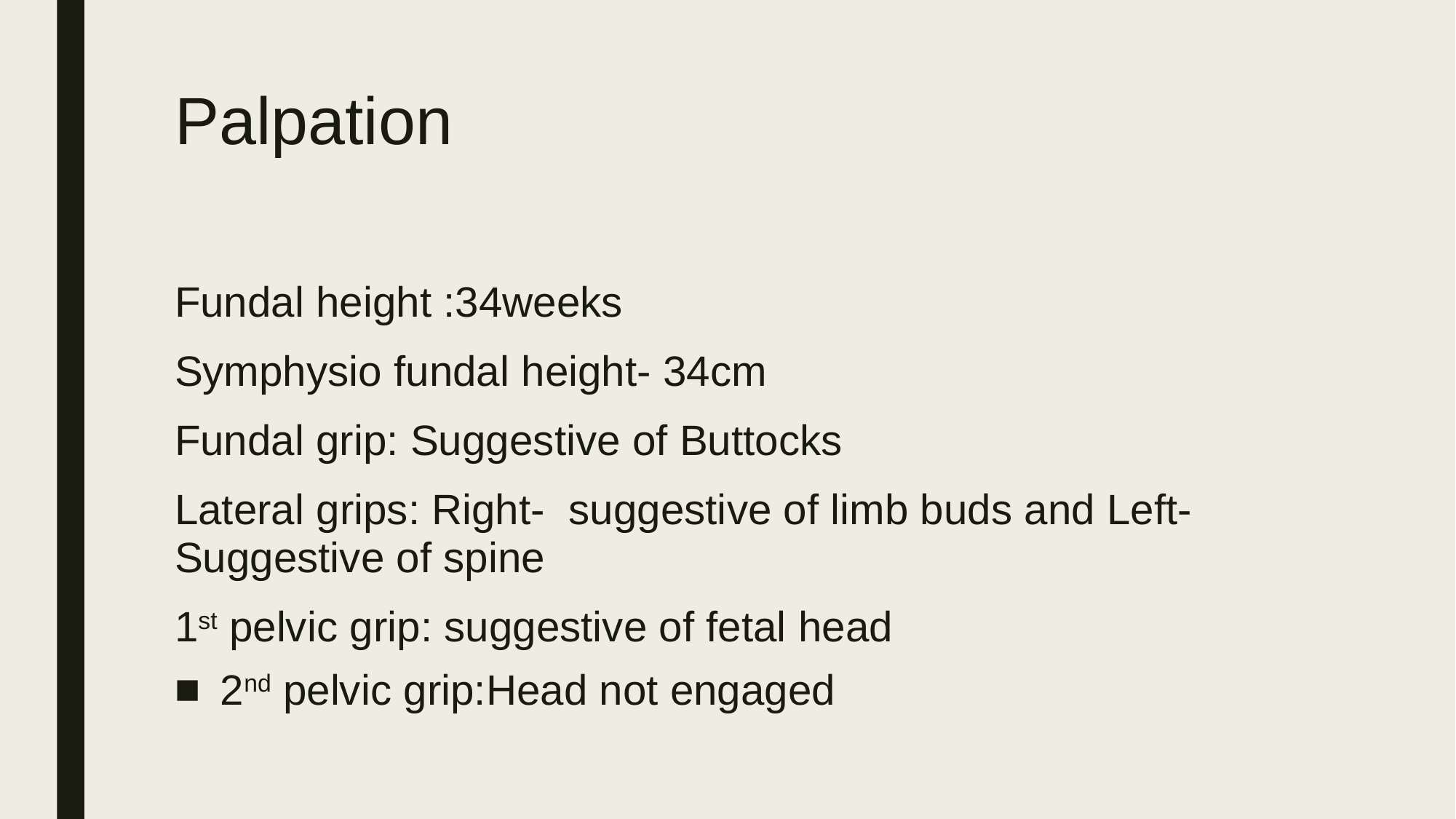

# Palpation
Fundal height :34weeks
Symphysio fundal height- 34cm
Fundal grip: Suggestive of Buttocks
Lateral grips: Right-  suggestive of limb buds and Left-Suggestive of spine
1st pelvic grip: suggestive of fetal head
2nd pelvic grip:Head not engaged